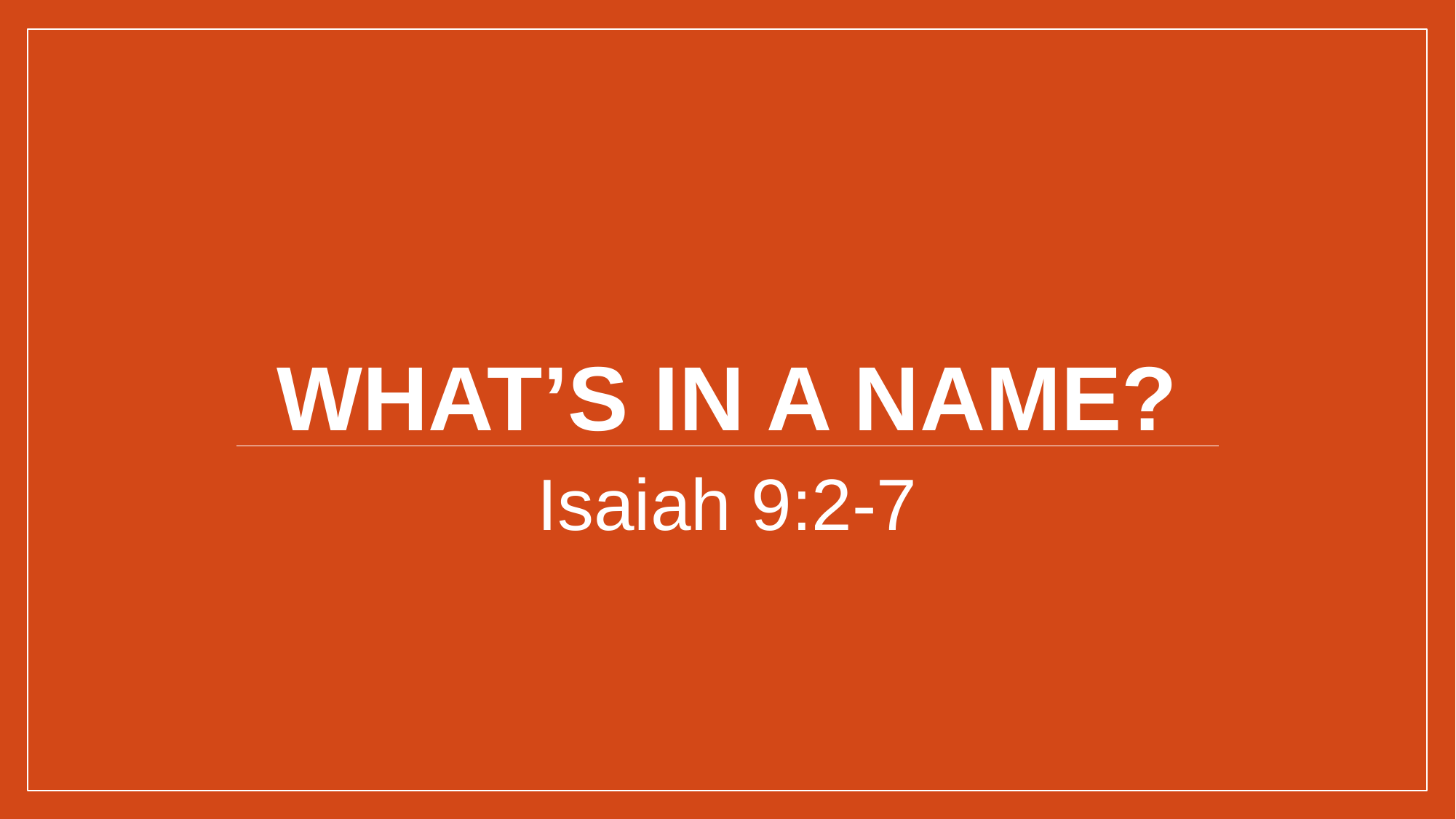

# What’s in a Name?
Isaiah 9:2-7